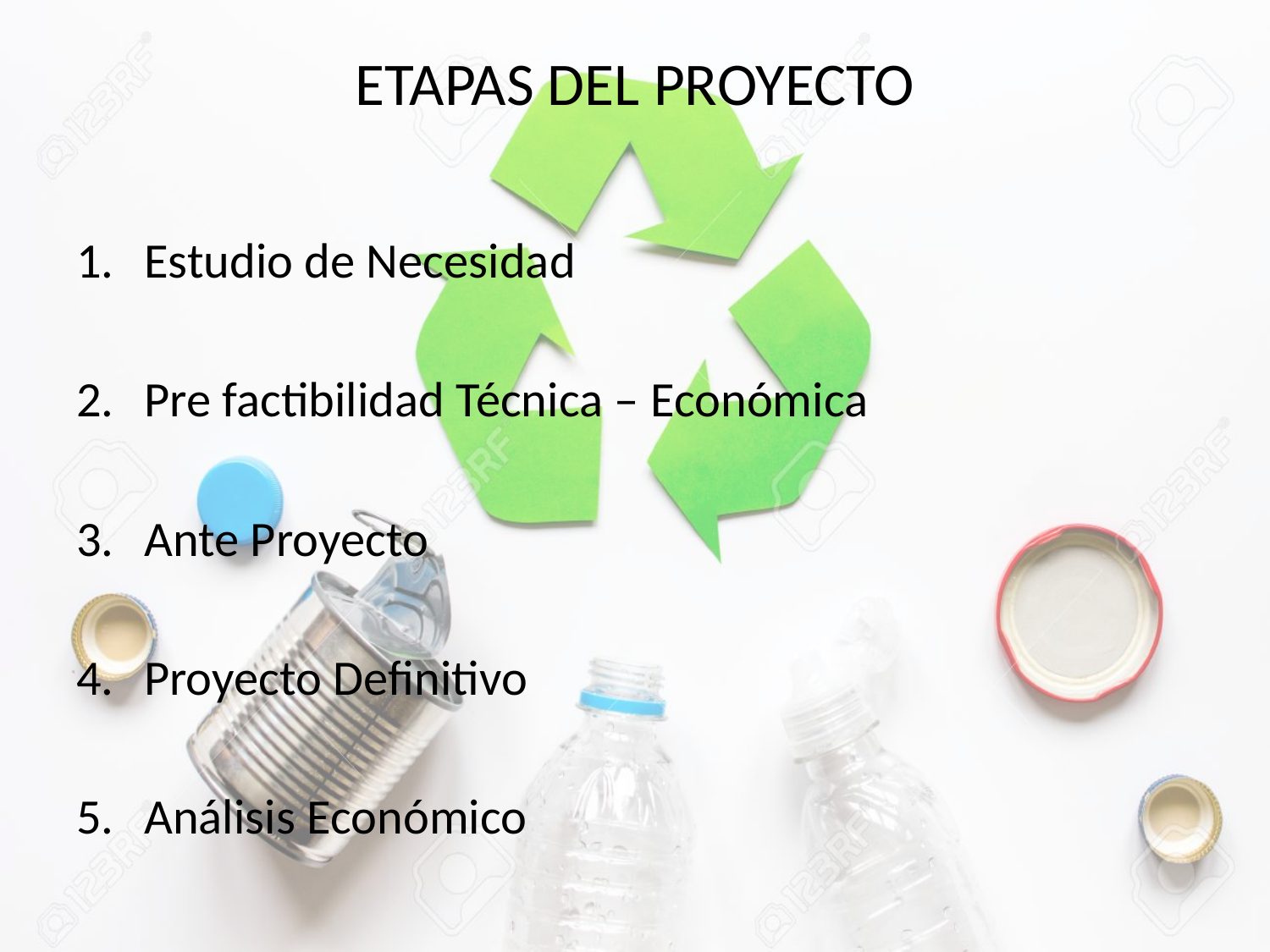

# ETAPAS DEL PROYECTO
Estudio de Necesidad

Pre factibilidad Técnica – Económica

Ante Proyecto

Proyecto Definitivo

Análisis Económico